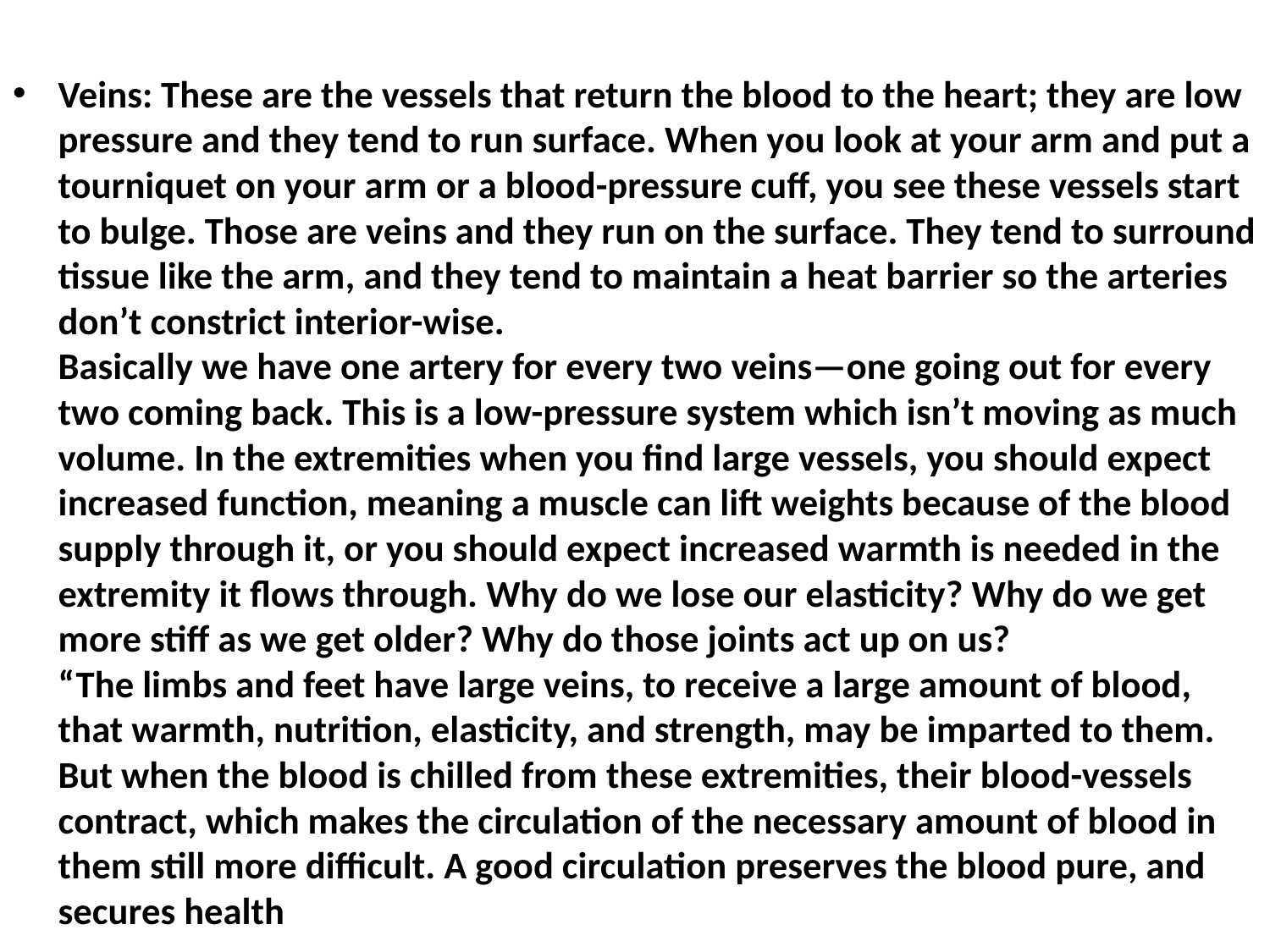

#
Veins: These are the vessels that return the blood to the heart; they are low pressure and they tend to run surface. When you look at your arm and put a tourniquet on your arm or a blood-pressure cuff, you see these vessels start to bulge. Those are veins and they run on the surface. They tend to surround tissue like the arm, and they tend to maintain a heat barrier so the arteries don’t constrict interior-wise.
Basically we have one artery for every two veins—one going out for every two coming back. This is a low-pressure system which isn’t moving as much volume. In the extremities when you find large vessels, you should expect increased function, meaning a muscle can lift weights because of the blood supply through it, or you should expect increased warmth is needed in the extremity it flows through. Why do we lose our elasticity? Why do we get more stiff as we get older? Why do those joints act up on us?
“The limbs and feet have large veins, to receive a large amount of blood, that warmth, nutrition, elasticity, and strength, may be imparted to them. But when the blood is chilled from these extremities, their blood-vessels contract, which makes the circulation of the necessary amount of blood in them still more difficult. A good circulation preserves the blood pure, and secures health